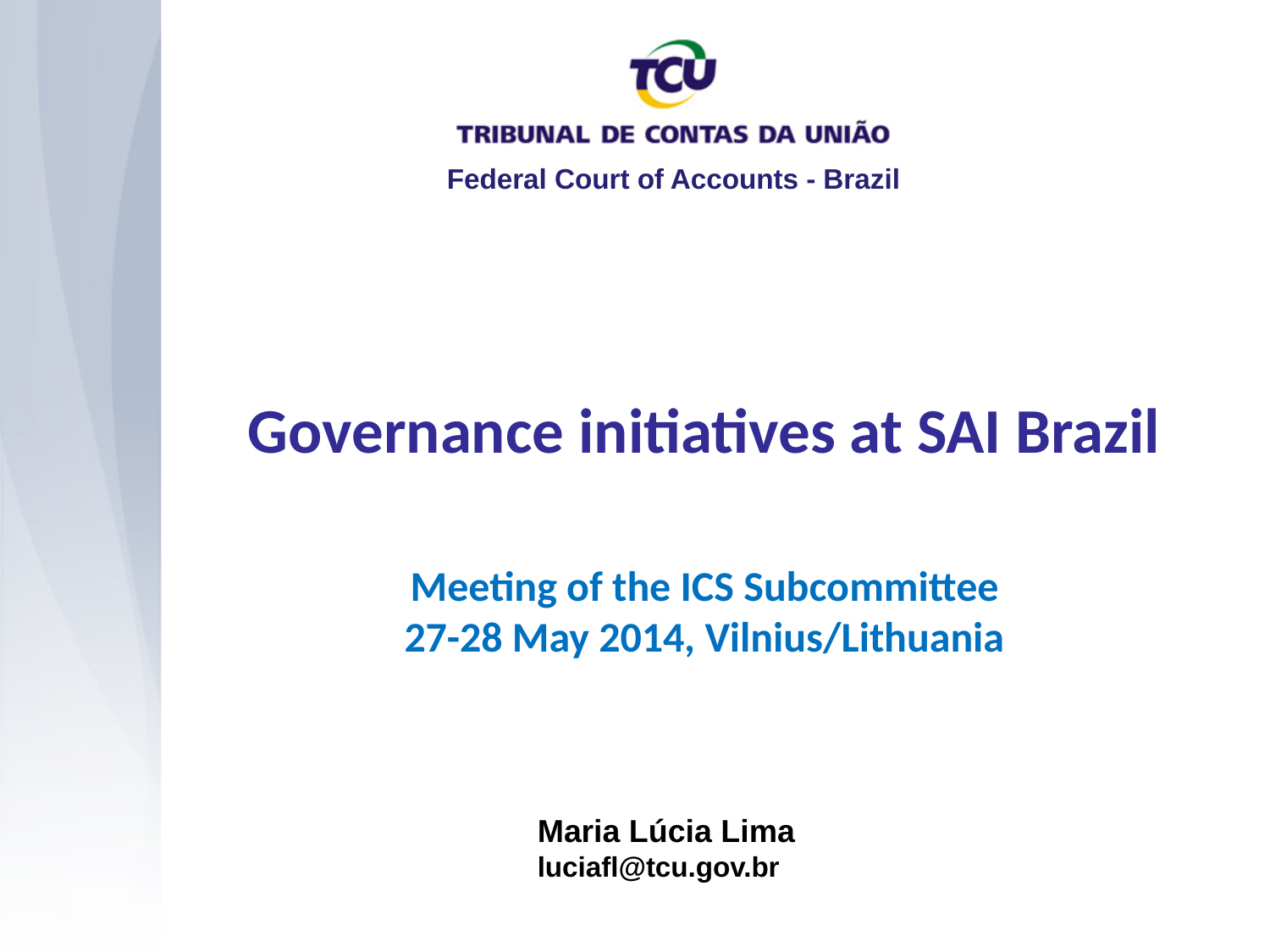

Federal Court of Accounts - Brazil
# Governance initiatives at SAI Brazil
Meeting of the ICS Subcommittee
27-28 May 2014, Vilnius/Lithuania
Maria Lúcia Lima
luciafl@tcu.gov.br